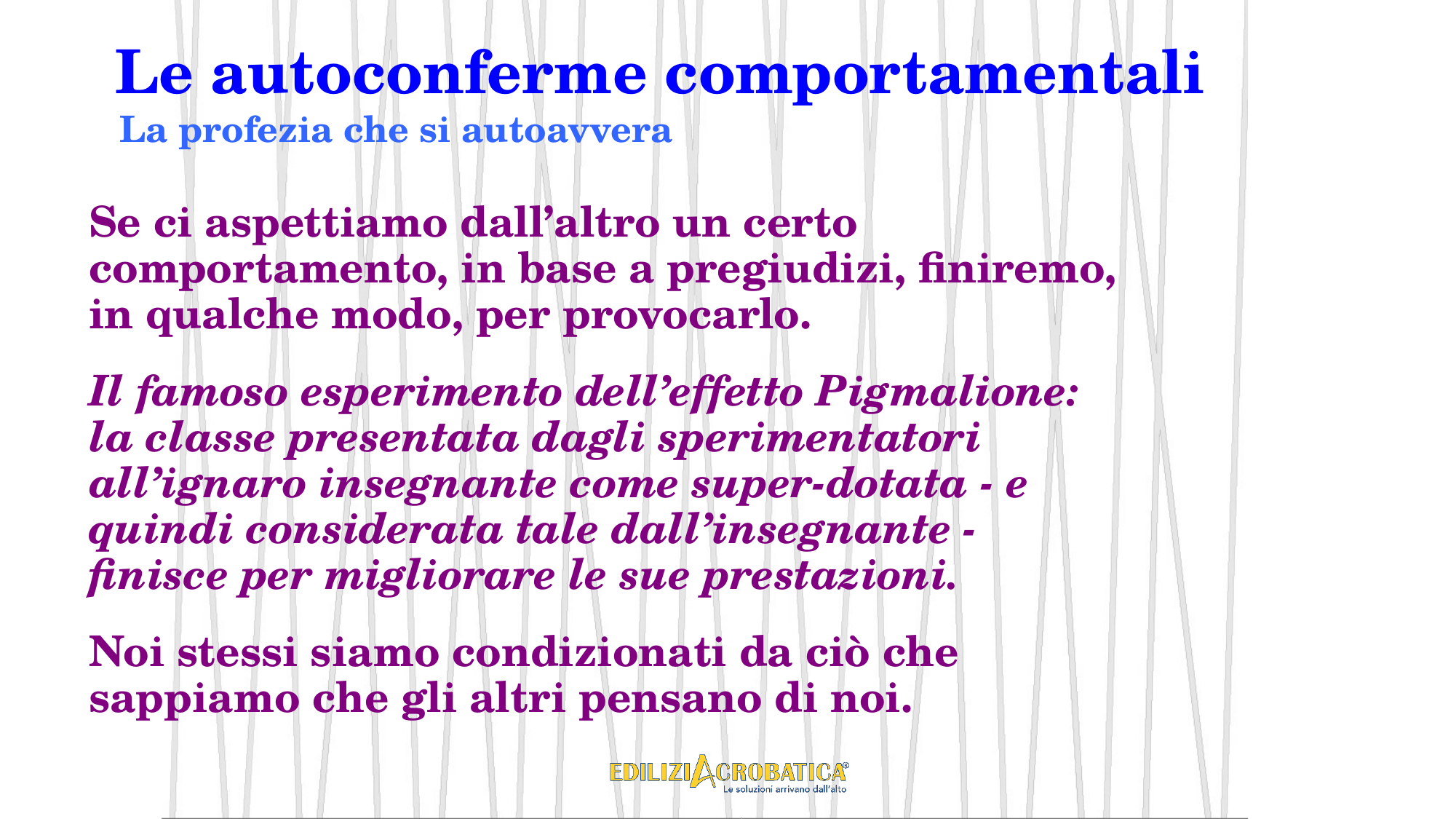

Le autoconferme comportamentali
La profezia che si autoavvera
Se ci aspettiamo dall’altro un certo comportamento, in base a pregiudizi, finiremo, in qualche modo, per provocarlo.
Il famoso esperimento dell’effetto Pigmalione: la classe presentata dagli sperimentatori all’ignaro insegnante come super-dotata - e quindi considerata tale dall’insegnante - finisce per migliorare le sue prestazioni.
Noi stessi siamo condizionati da ciò che sappiamo che gli altri pensano di noi.